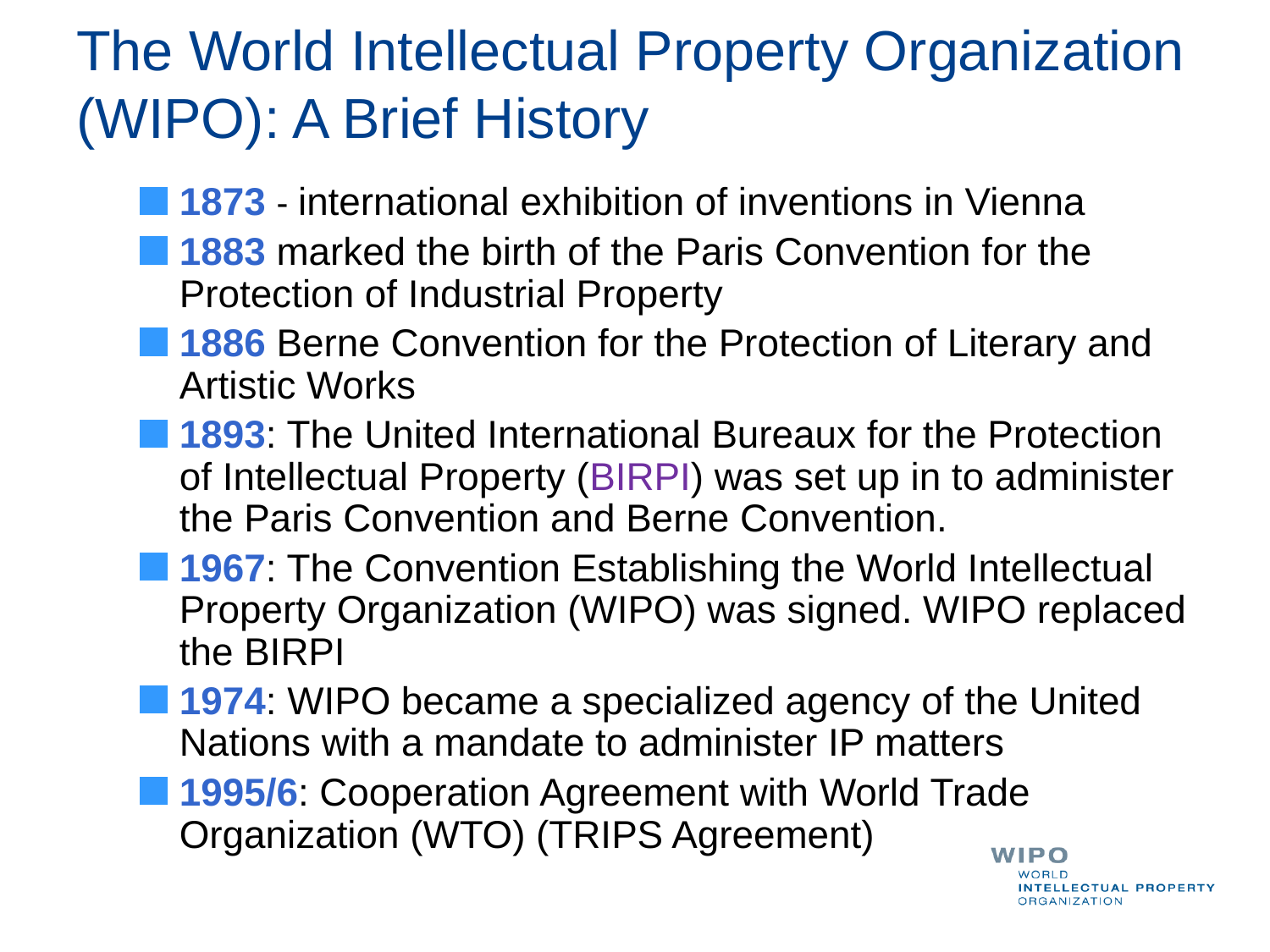

The World Intellectual Property Organization (WIPO): A Brief History
1873 - international exhibition of inventions in Vienna
1883 marked the birth of the Paris Convention for the Protection of Industrial Property
1886 Berne Convention for the Protection of Literary and Artistic Works
1893: The United International Bureaux for the Protection of Intellectual Property (BIRPI) was set up in to administer the Paris Convention and Berne Convention.
1967: The Convention Establishing the World Intellectual Property Organization (WIPO) was signed. WIPO replaced the BIRPI
1974: WIPO became a specialized agency of the United Nations with a mandate to administer IP matters
1995/6: Cooperation Agreement with World Trade Organization (WTO) (TRIPS Agreement)